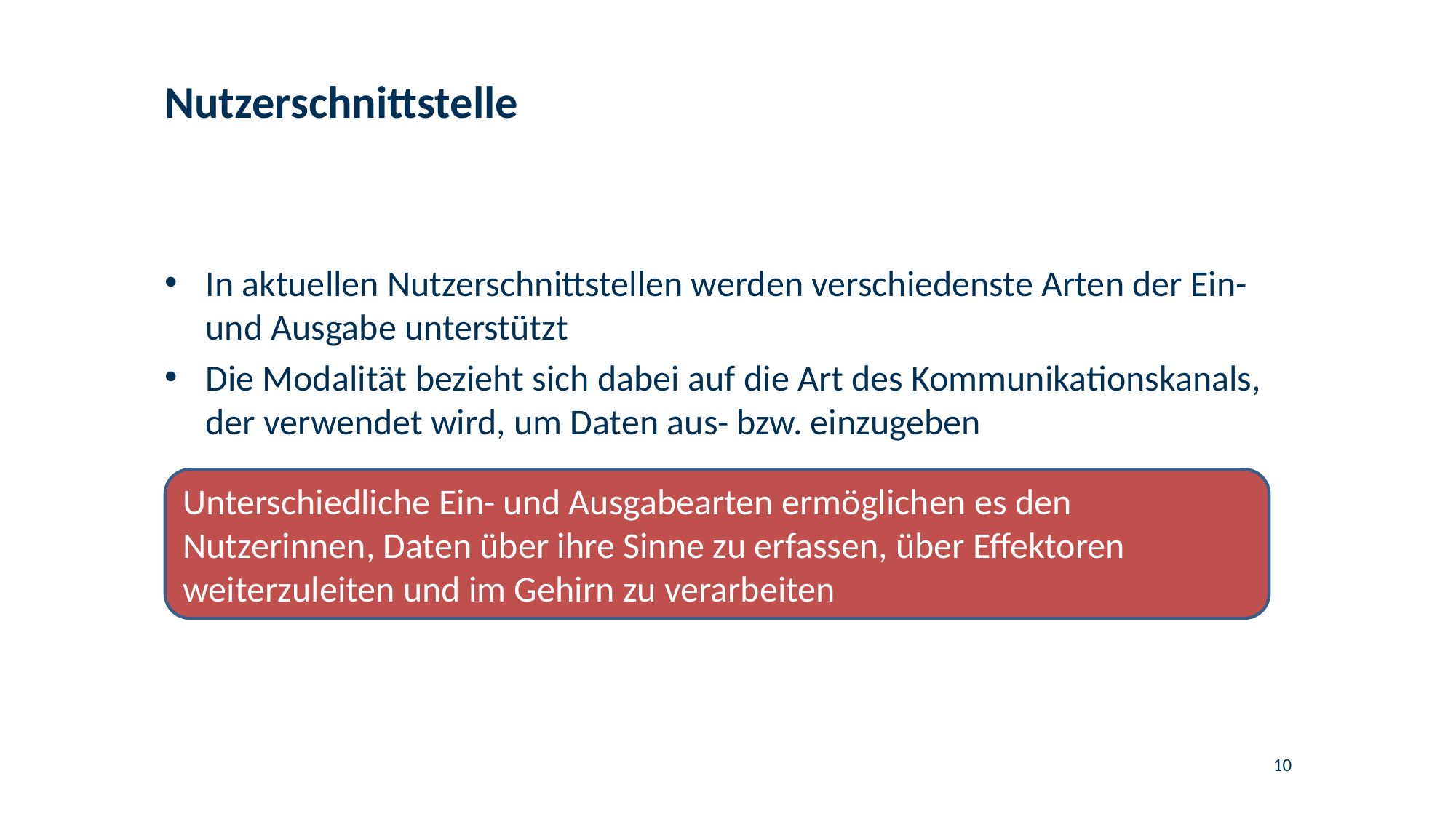

# Nutzerschnittstelle
In aktuellen Nutzerschnittstellen werden verschiedenste Arten der Ein- und Ausgabe unterstützt
Die Modalität bezieht sich dabei auf die Art des Kommunikationskanals, der verwendet wird, um Daten aus- bzw. einzugeben

Unterschiedliche Ein- und Ausgabearten ermöglichen es den Nutzerinnen, Daten über ihre Sinne zu erfassen, über Effektoren weiterzuleiten und im Gehirn zu verarbeiten
10